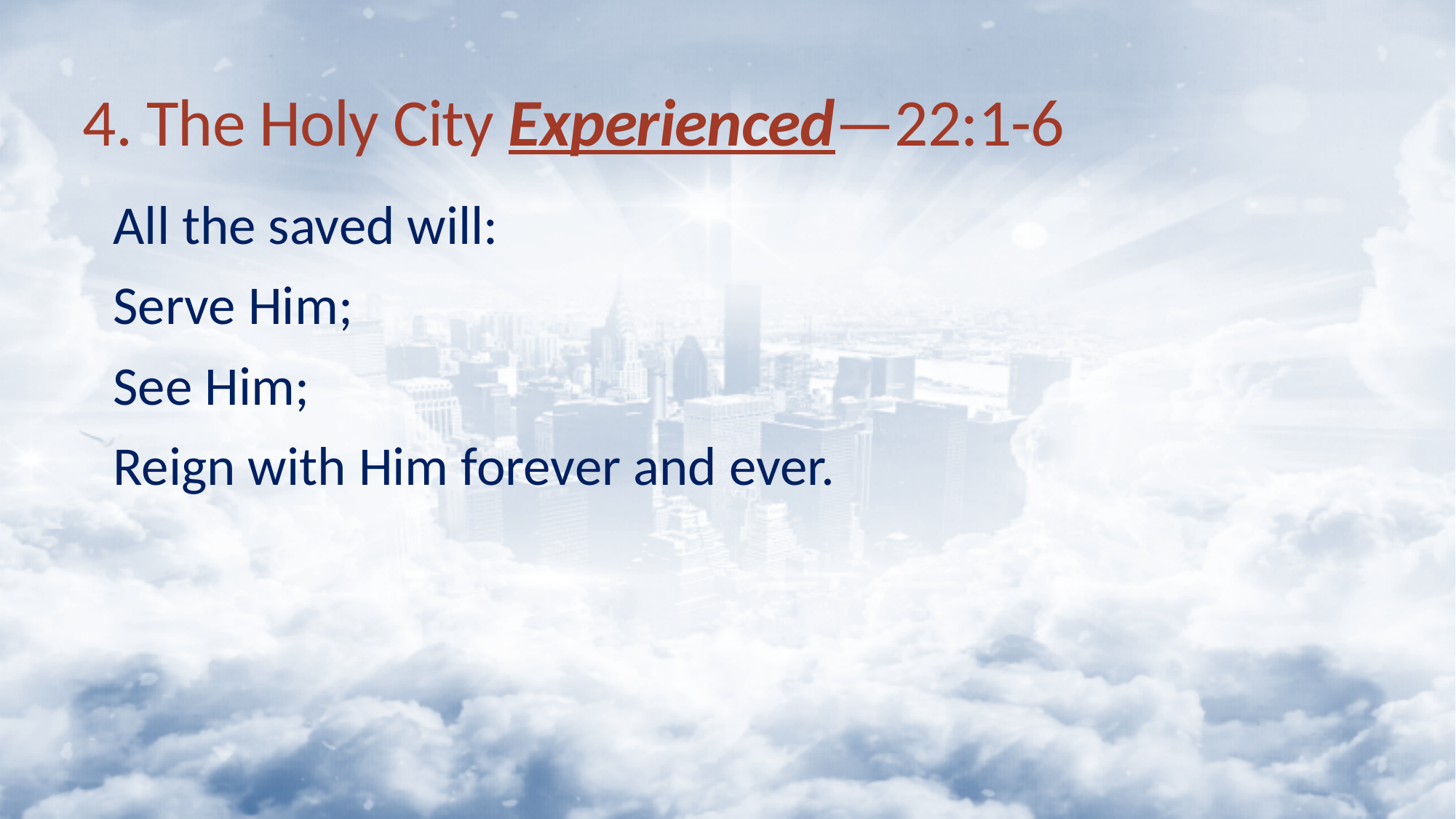

# 4. The Holy City Experienced—22:1-6
All the saved will:
Serve Him;
See Him;
Reign with Him forever and ever.